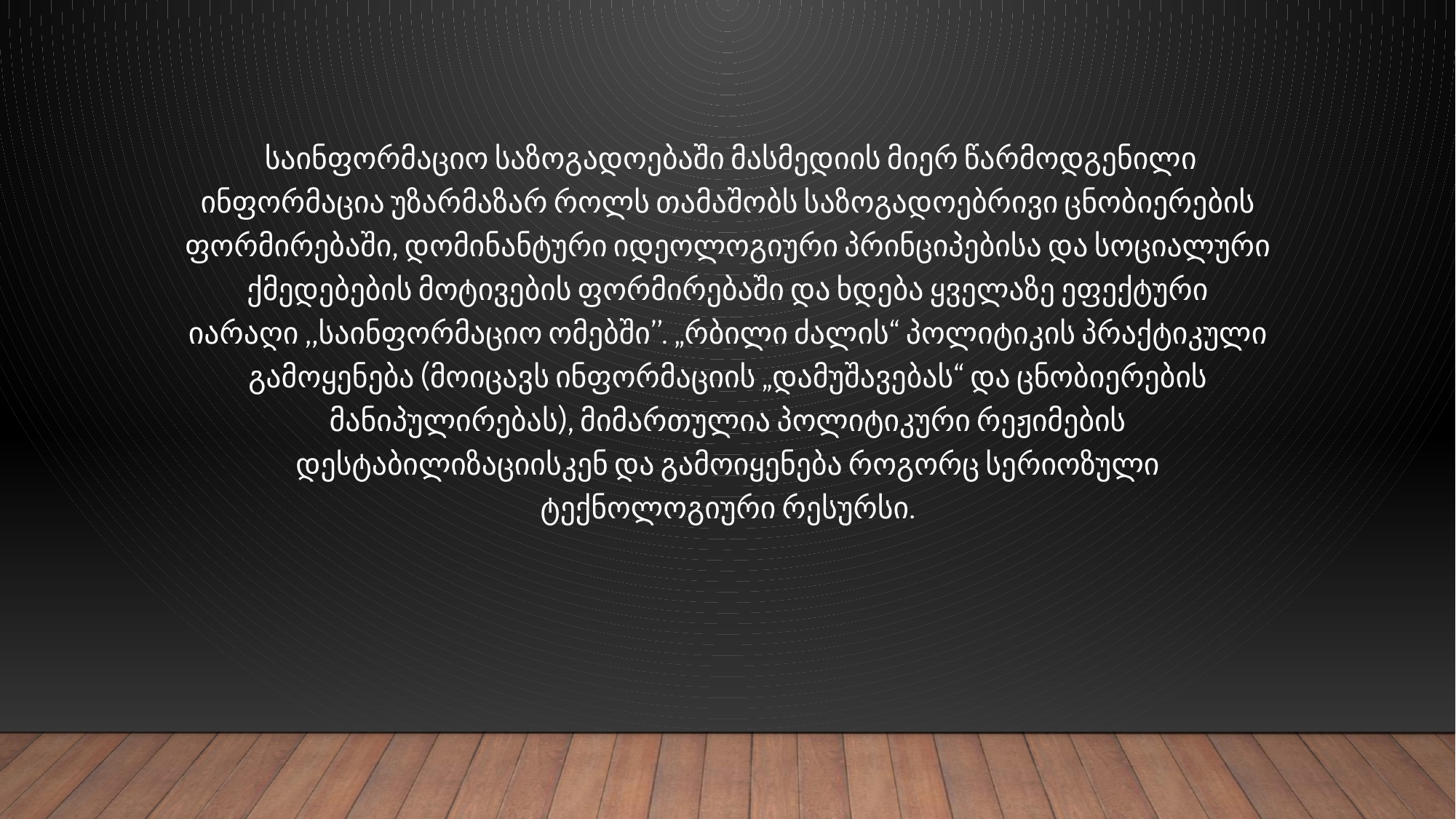

საინფორმაციო საზოგადოებაში მასმედიის მიერ წარმოდგენილი ინფორმაცია უზარმაზარ როლს თამაშობს საზოგადოებრივი ცნობიერების ფორმირებაში, დომინანტური იდეოლოგიური პრინციპებისა და სოციალური ქმედებების მოტივების ფორმირებაში და ხდება ყველაზე ეფექტური იარაღი ,,საინფორმაციო ომებში’’. „რბილი ძალის“ პოლიტიკის პრაქტიკული გამოყენება (მოიცავს ინფორმაციის „დამუშავებას“ და ცნობიერების მანიპულირებას), მიმართულია პოლიტიკური რეჟიმების დესტაბილიზაციისკენ და გამოიყენება როგორც სერიოზული ტექნოლოგიური რესურსი.